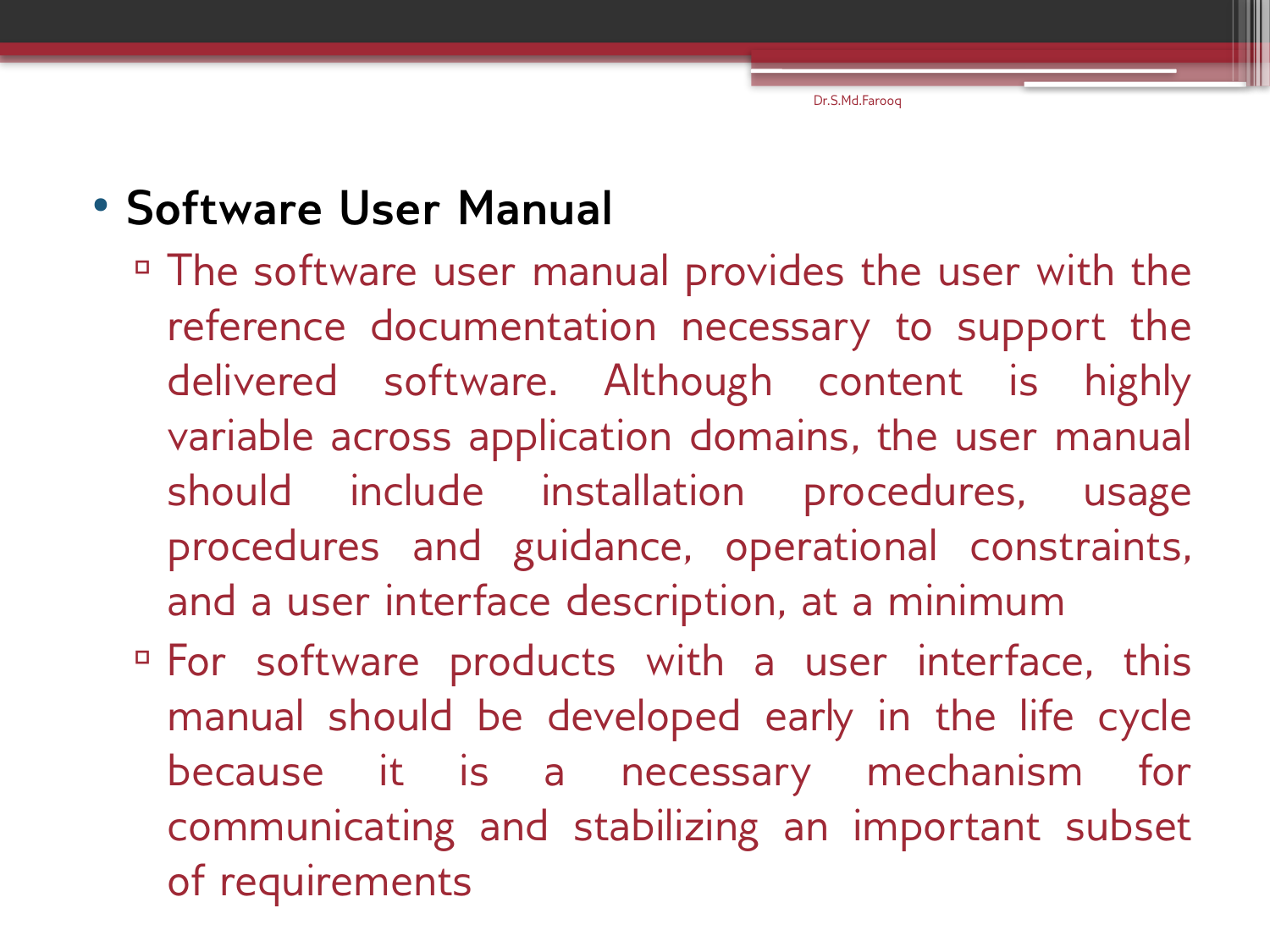

Dr.S.Md.Farooq
Software User Manual
The software user manual provides the user with the reference documentation necessary to support the delivered software. Although content is highly variable across application domains, the user manual should include installation procedures, usage procedures and guidance, operational constraints, and a user interface description, at a minimum
For software products with a user interface, this manual should be developed early in the life cycle because it is a necessary mechanism for communicating and stabilizing an important subset of requirements